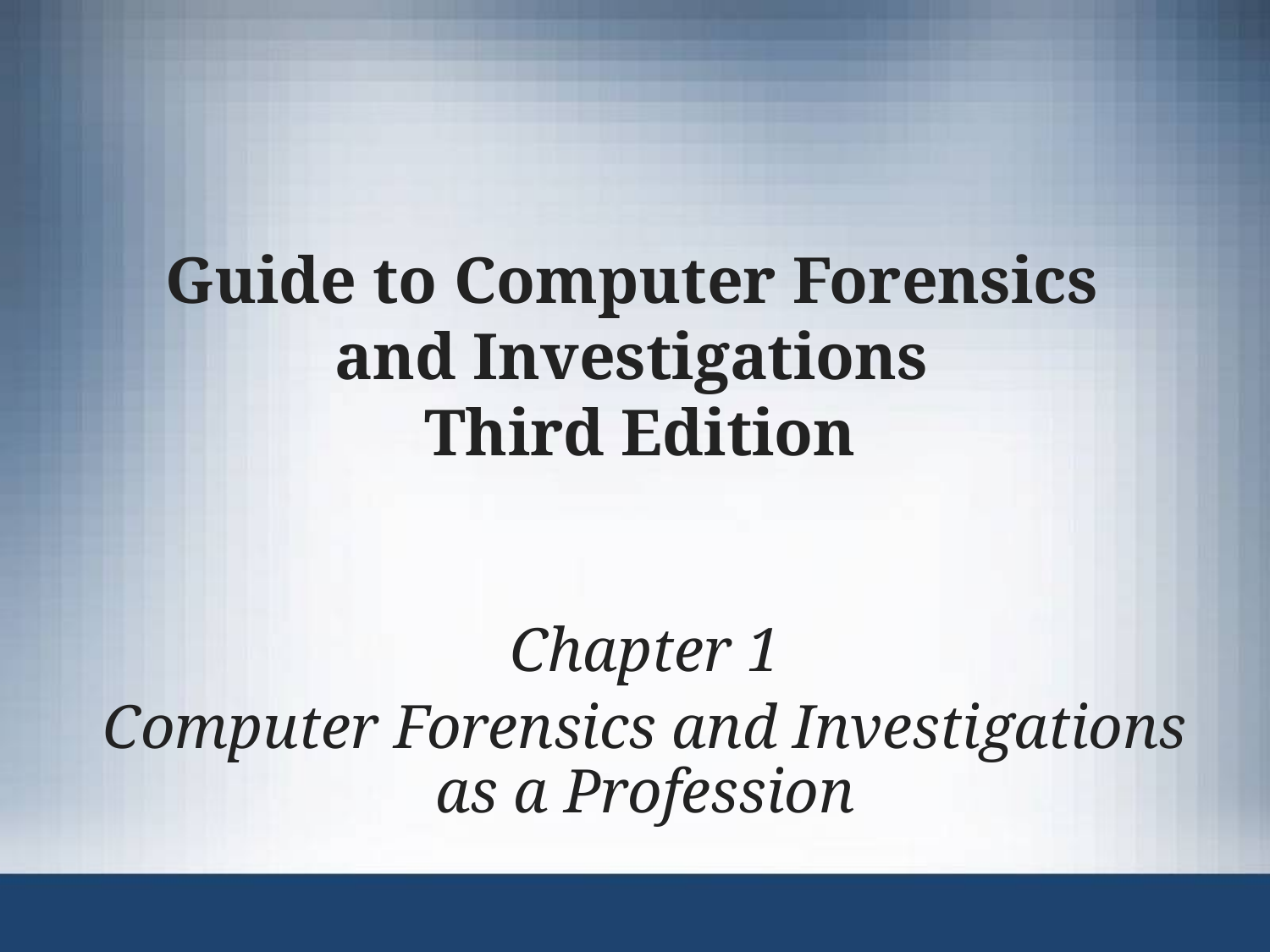

# Guide to Computer Forensics and Investigations Third Edition
Chapter 1
Computer Forensics and Investigations as a Profession